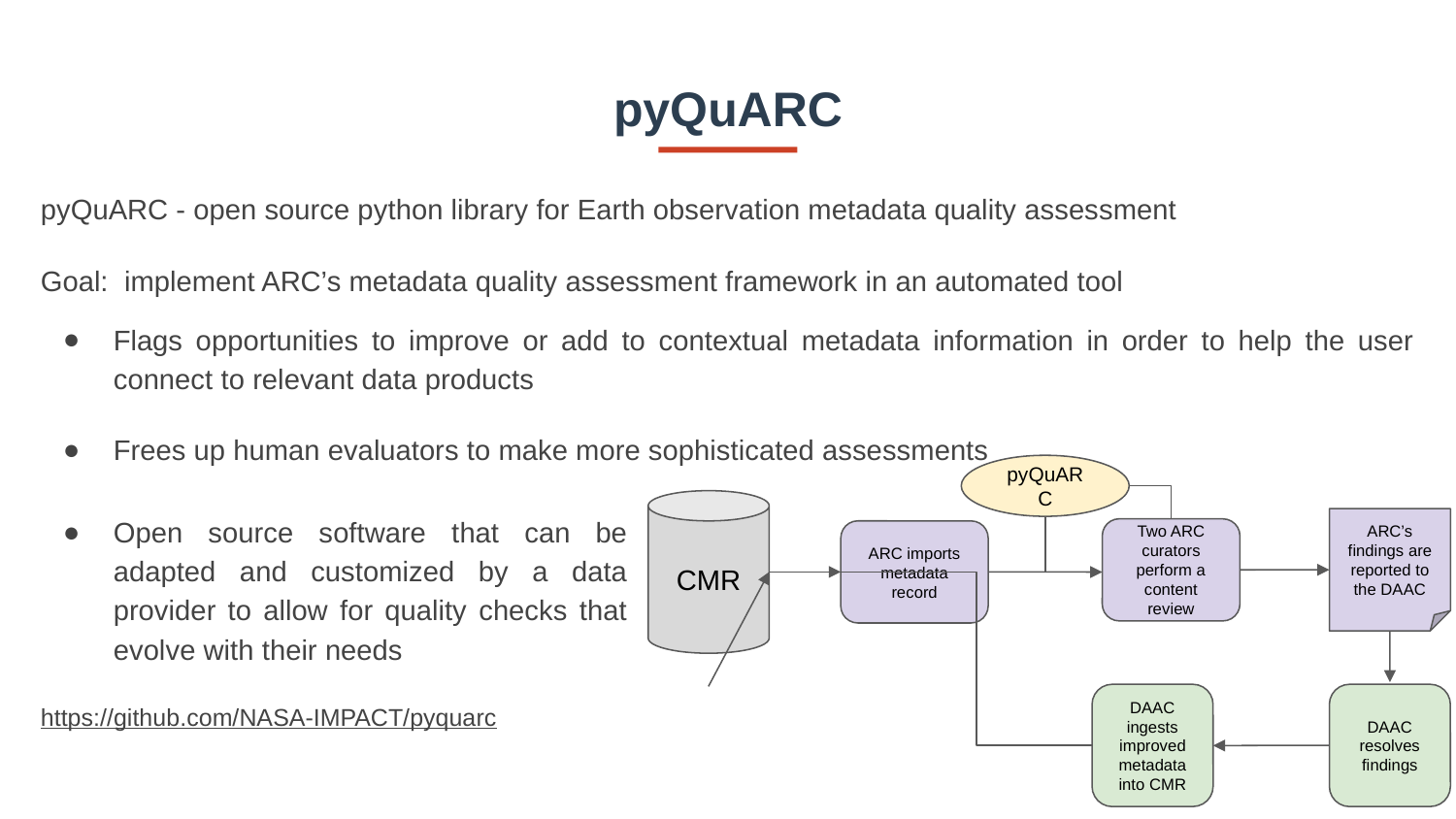

# pyQuARC
pyQuARC - open source python library for Earth observation metadata quality assessment
Goal:  implement ARC’s metadata quality assessment framework in an automated tool
Flags opportunities to improve or add to contextual metadata information in order to help the user connect to relevant data products
Frees up human evaluators to make more sophisticated assessments
pyQuARC
CMR
ARC’s findings are reported to the DAAC
Two ARC curators perform a content review
ARC imports metadata record
DAAC ingests improved metadata into CMR
DAAC resolves findings
Open source software that can be adapted and customized by a data provider to allow for quality checks that evolve with their needs
https://github.com/NASA-IMPACT/pyquarc